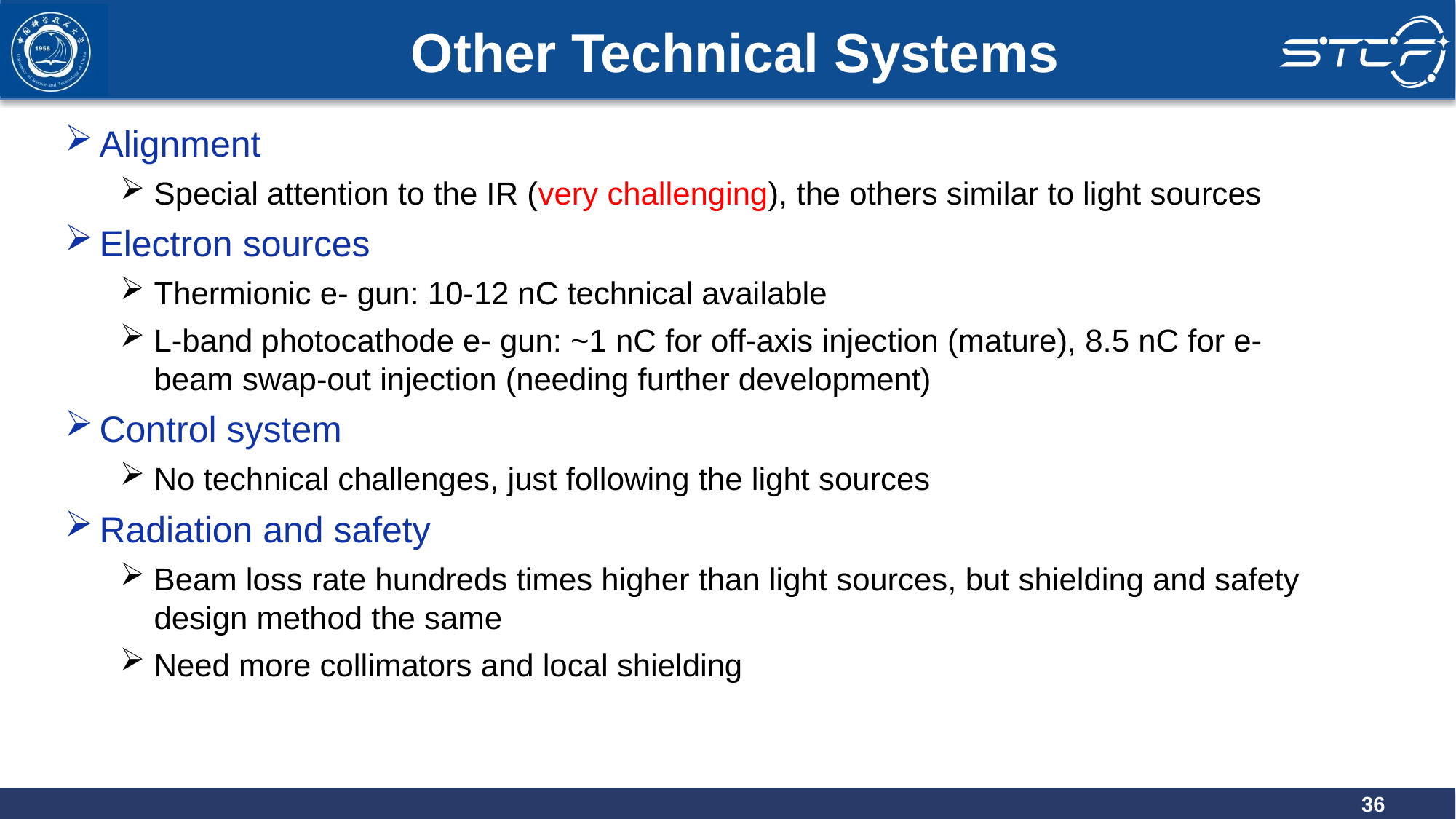

Other Technical Systems
Alignment
Special attention to the IR (very challenging), the others similar to light sources
Electron sources
Thermionic e- gun: 10-12 nC technical available
L-band photocathode e- gun: ~1 nC for off-axis injection (mature), 8.5 nC for e- beam swap-out injection (needing further development)
Control system
No technical challenges, just following the light sources
Radiation and safety
Beam loss rate hundreds times higher than light sources, but shielding and safety design method the same
Need more collimators and local shielding
36